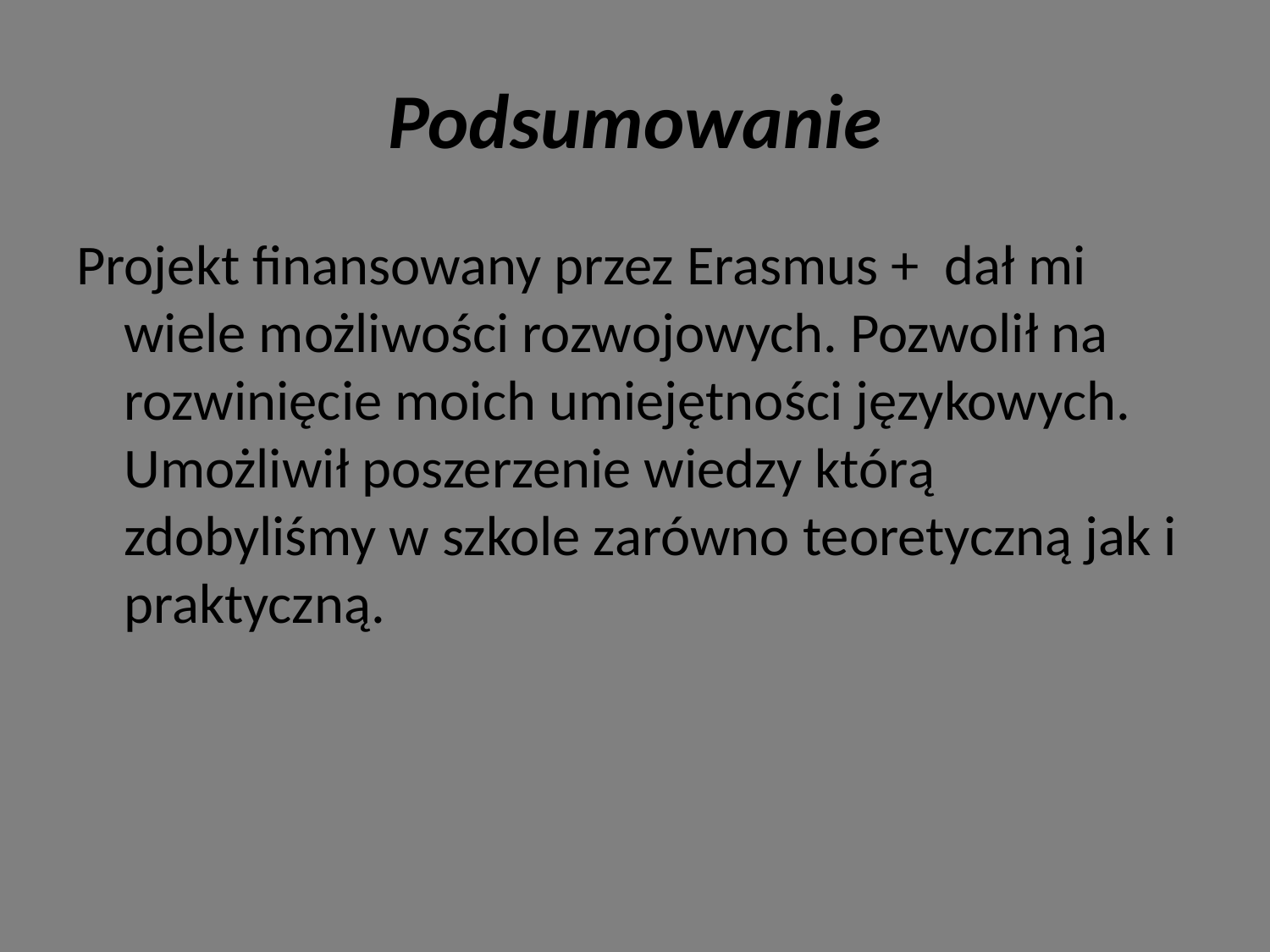

# Podsumowanie
Projekt finansowany przez Erasmus +  dał mi wiele możliwości rozwojowych. Pozwolił na rozwinięcie moich umiejętności językowych. Umożliwił poszerzenie wiedzy którą zdobyliśmy w szkole zarówno teoretyczną jak i praktyczną.